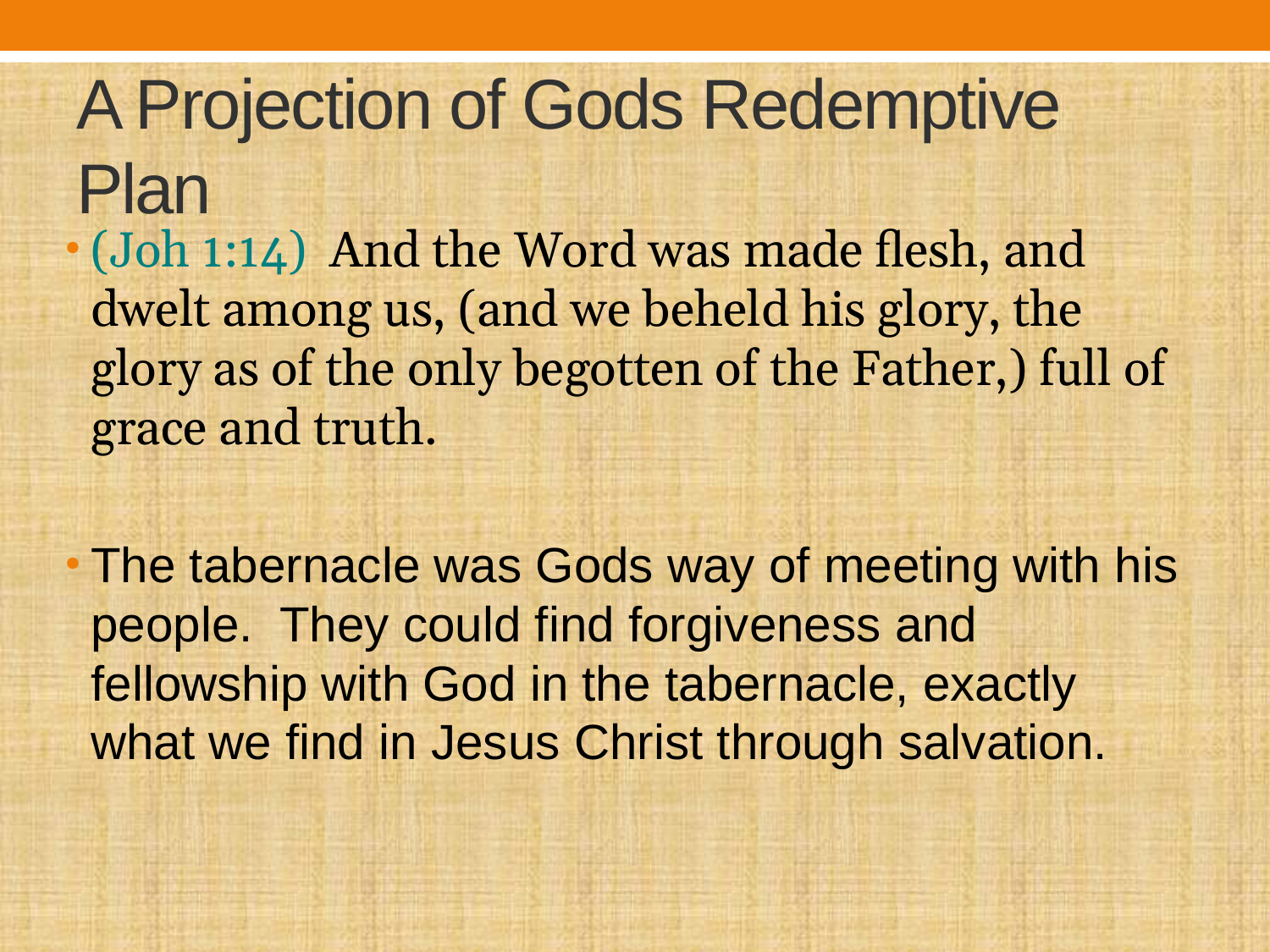

# A Projection of Gods Redemptive Plan
(Joh 1:14)  And the Word was made flesh, and dwelt among us, (and we beheld his glory, the glory as of the only begotten of the Father,) full of grace and truth.

The tabernacle was Gods way of meeting with his people.  They could find forgiveness and fellowship with God in the tabernacle, exactly what we find in Jesus Christ through salvation.